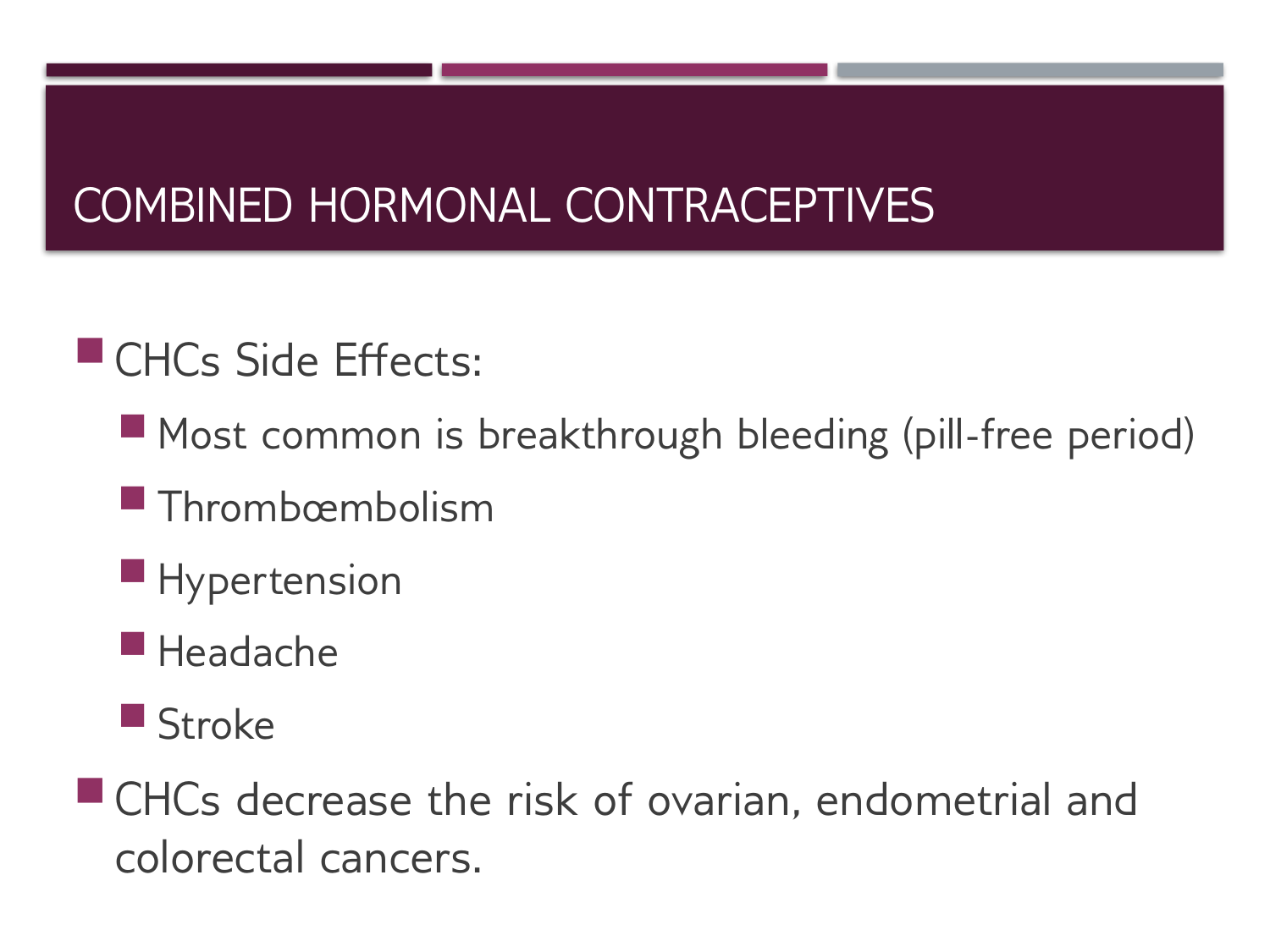

# Combined Hormonal Contraceptives
CHCs Side Effects:
Most common is breakthrough bleeding (pill-free period)
Thromboembolism
Hypertension
Headache
Stroke
CHCs decrease the risk of ovarian, endometrial and colorectal cancers.